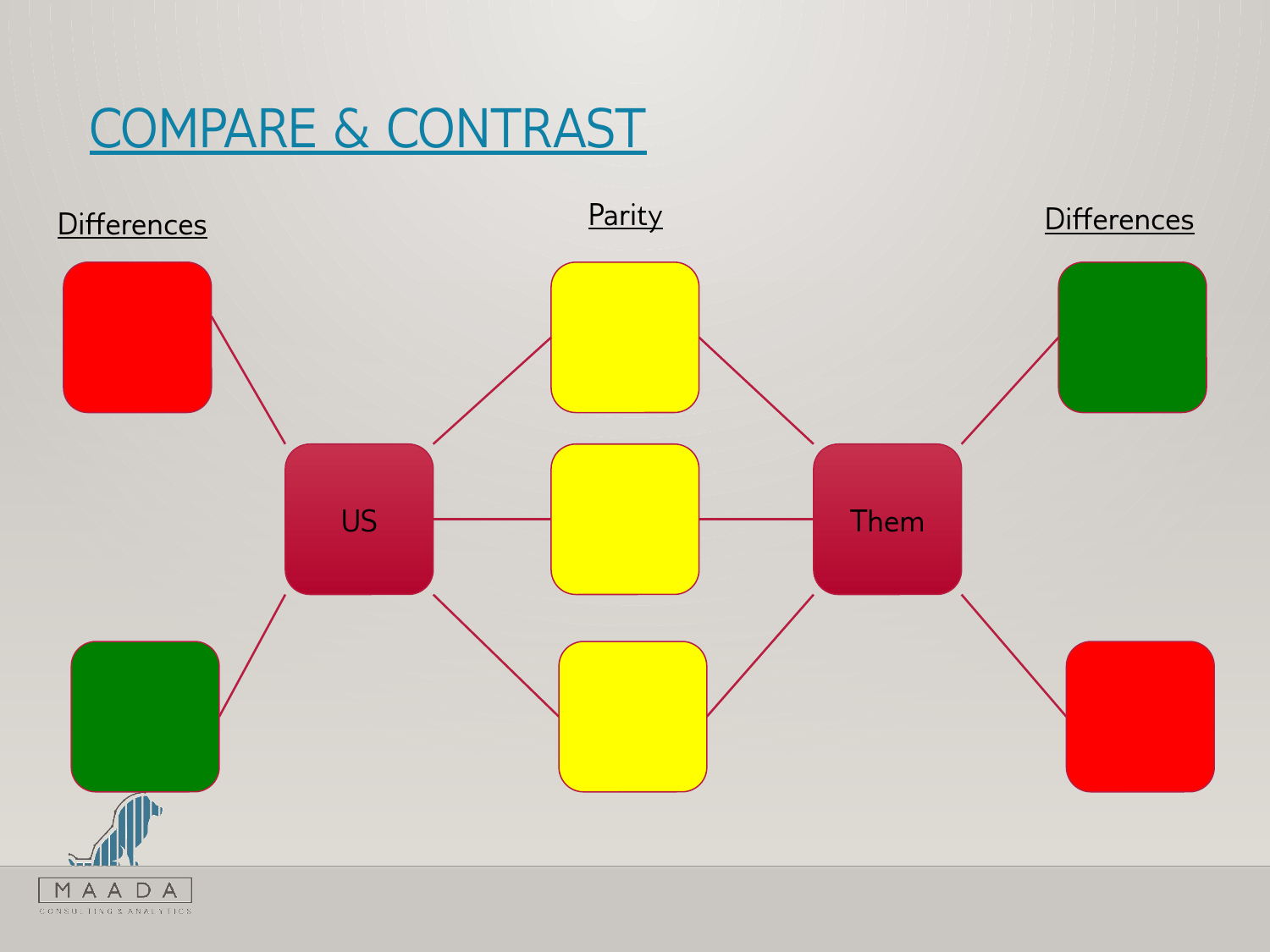

# Compare & Contrast
Parity
Differences
Differences

US

Them